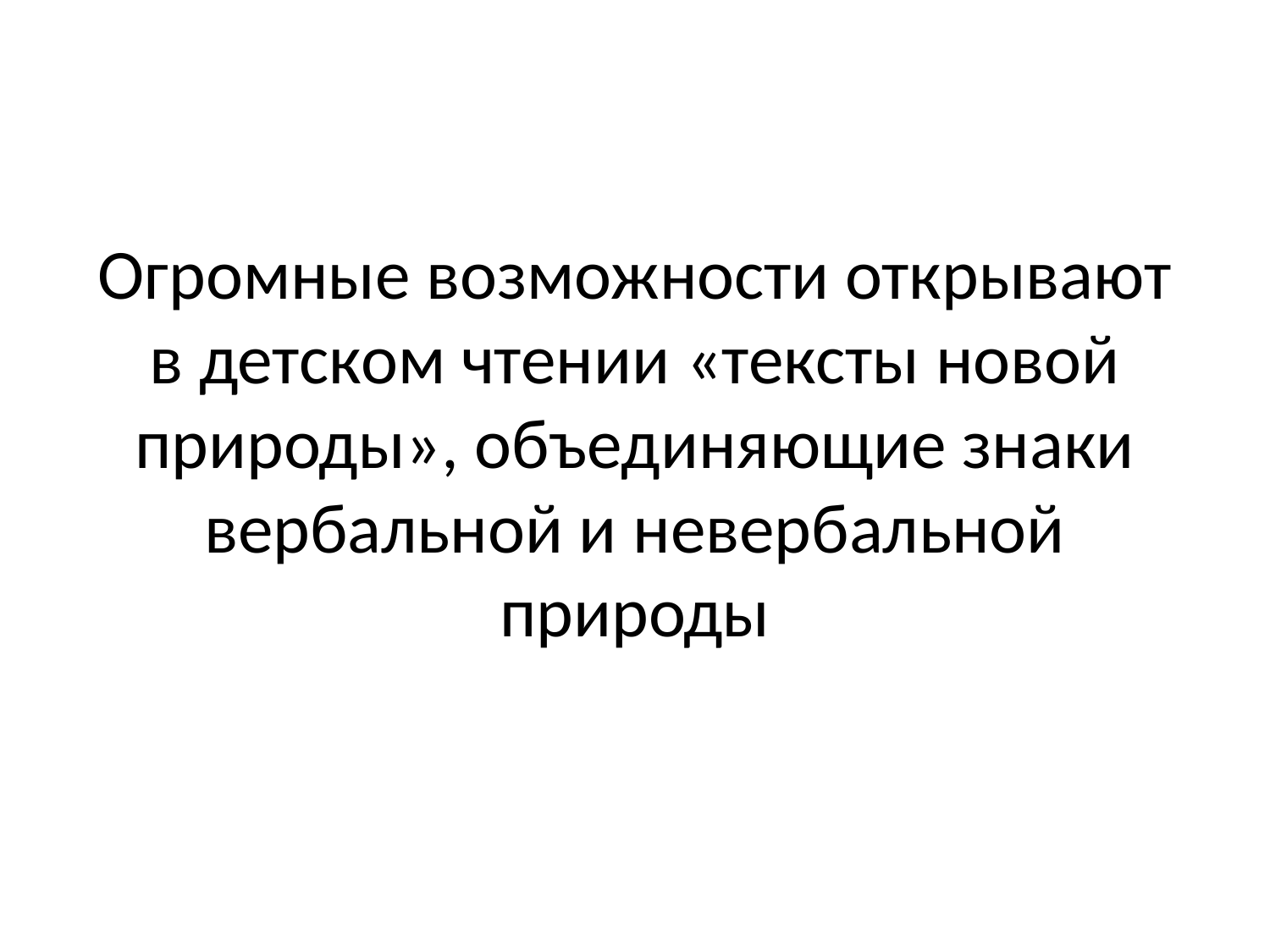

Огромные возможности открывают в детском чтении «тексты новой природы», объединяющие знаки вербальной и невербальной природы